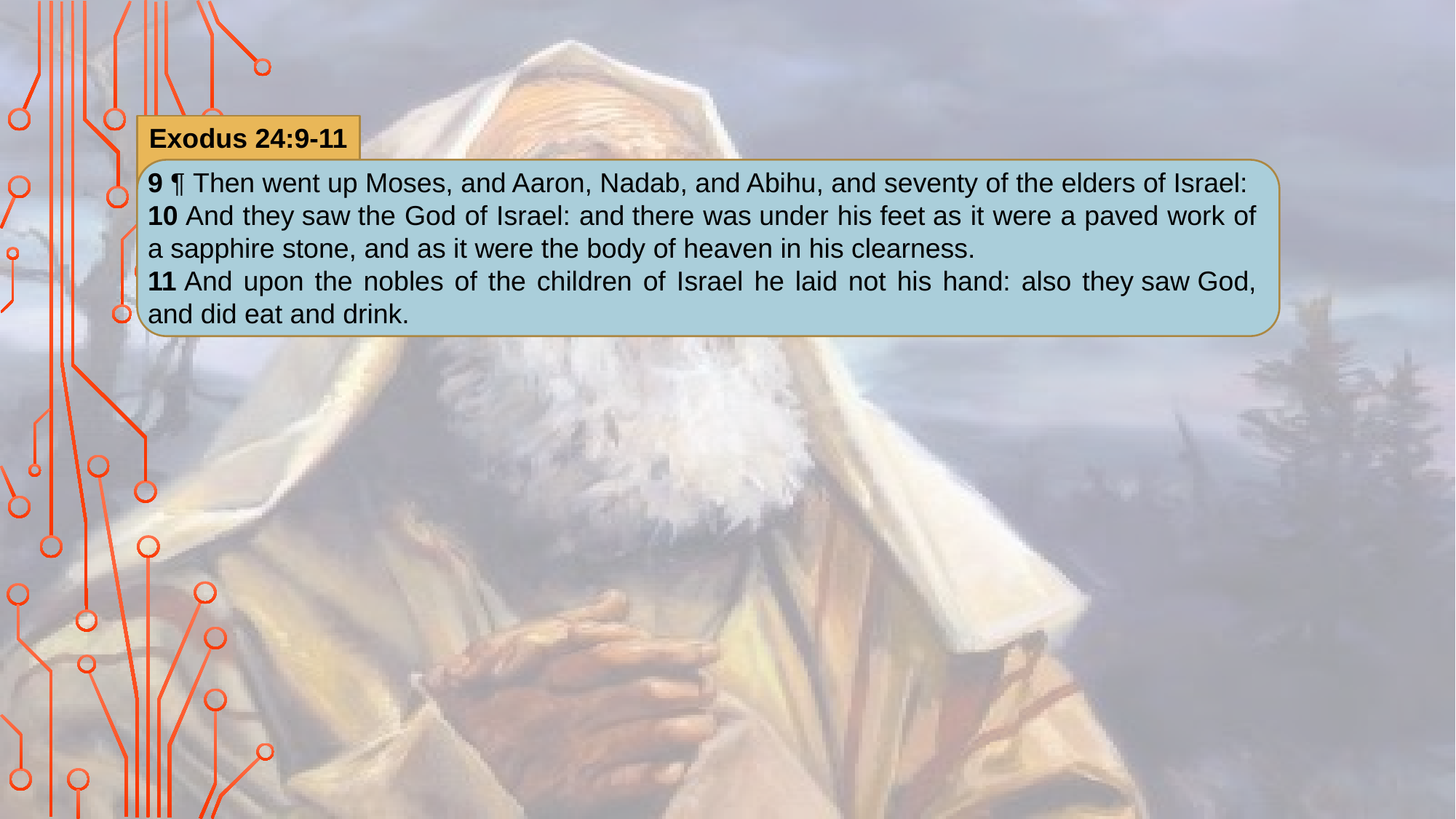

Exodus 24:9-11

9 ¶ Then went up Moses, and Aaron, Nadab, and Abihu, and seventy of the elders of Israel:
10 And they saw the God of Israel: and there was under his feet as it were a paved work of a sapphire stone, and as it were the body of heaven in his clearness.
11 And upon the nobles of the children of Israel he laid not his hand: also they saw God, and did eat and drink.